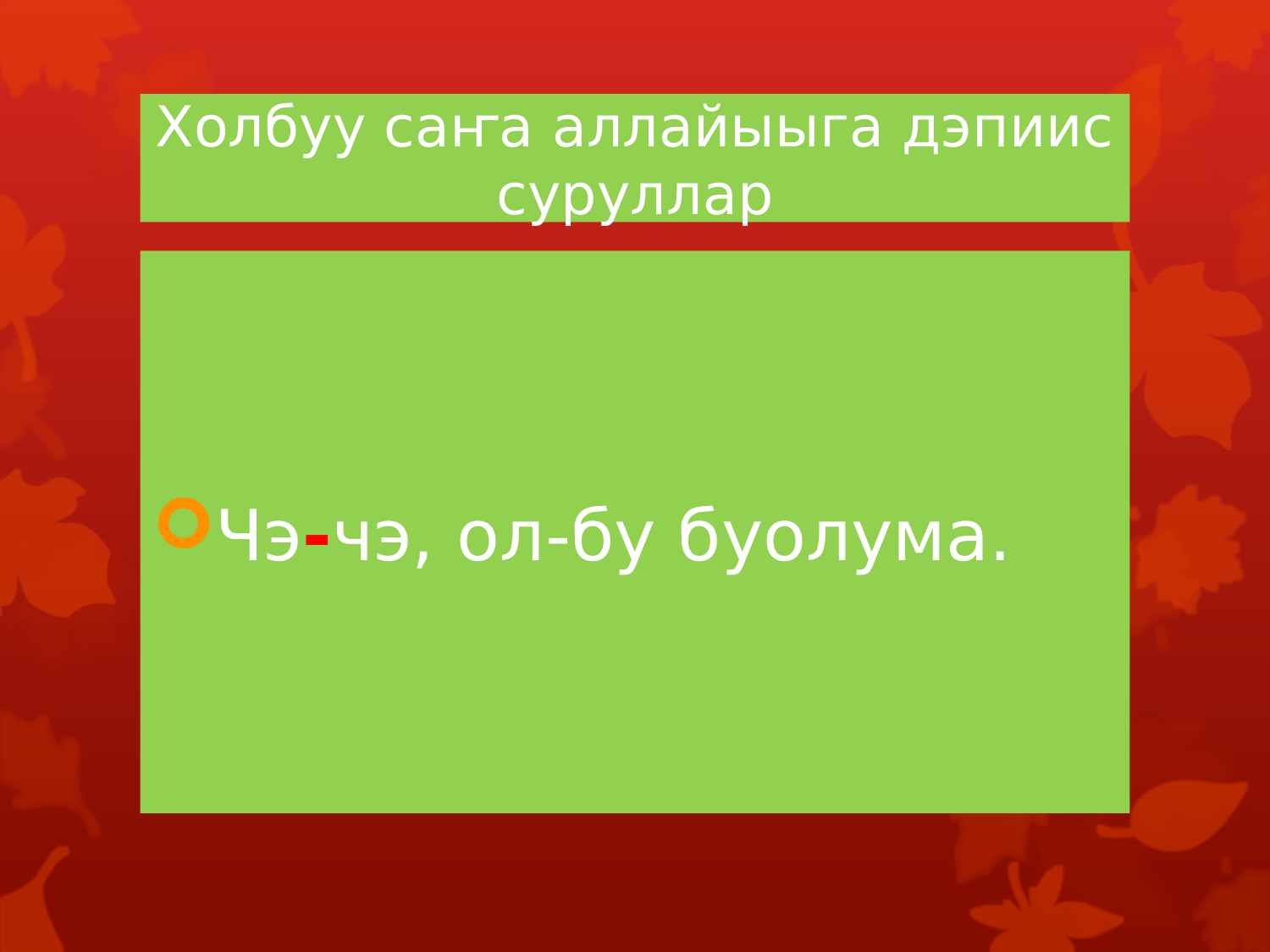

# Холбуу саҥа аллайыыга дэпиис суруллар
Чэ-чэ, ол-бу буолума.